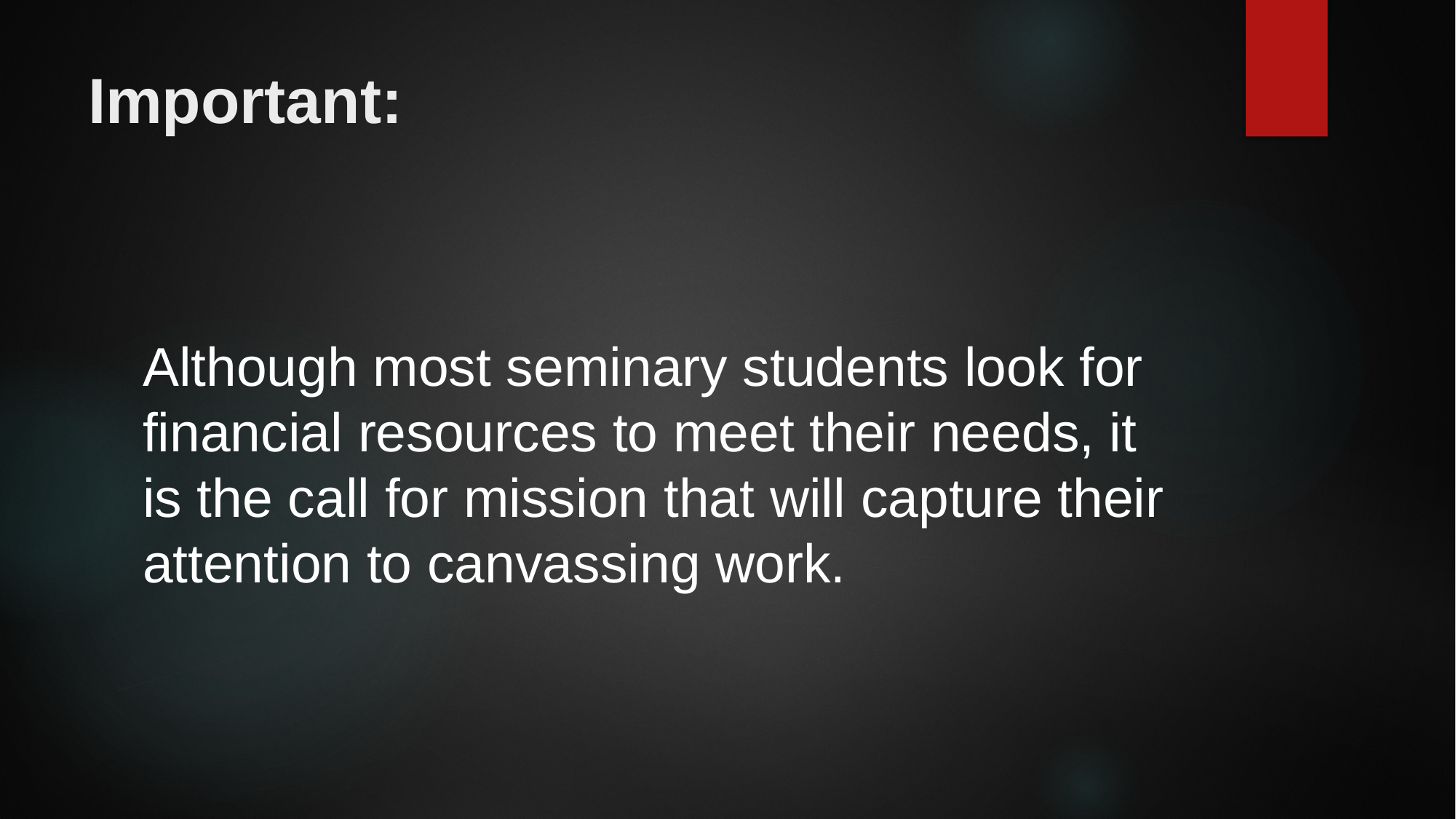

# Important:

Although most seminary students look for financial resources to meet their needs, it is the call for mission that will capture their attention to canvassing work.